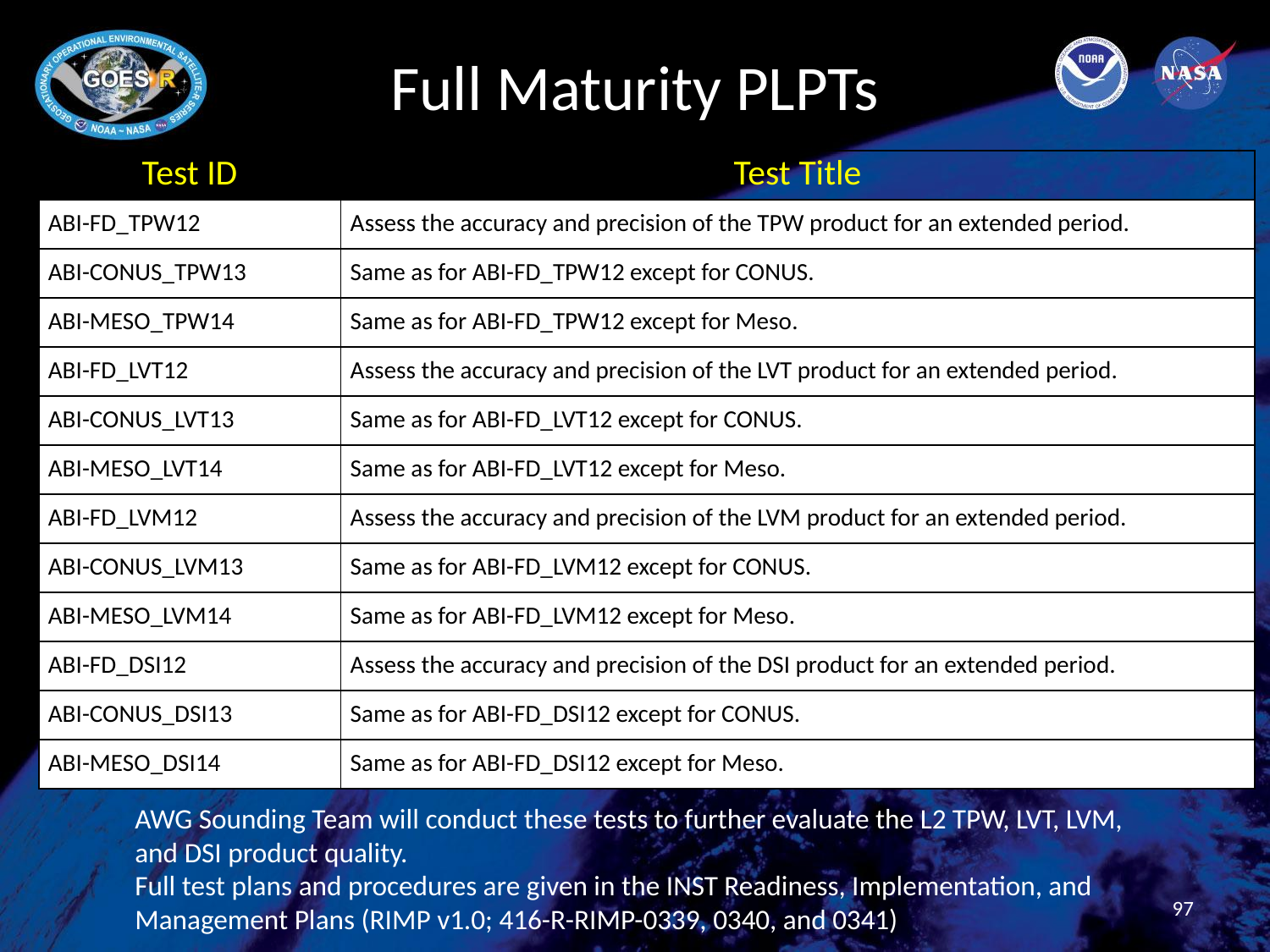

# Full Maturity PLPTs
| Test ID | Test Title |
| --- | --- |
| ABI-FD\_TPW12 | Assess the accuracy and precision of the TPW product for an extended period. |
| ABI-CONUS\_TPW13 | Same as for ABI-FD\_TPW12 except for CONUS. |
| ABI-MESO\_TPW14 | Same as for ABI-FD\_TPW12 except for Meso. |
| ABI-FD\_LVT12 | Assess the accuracy and precision of the LVT product for an extended period. |
| ABI-CONUS\_LVT13 | Same as for ABI-FD\_LVT12 except for CONUS. |
| ABI-MESO\_LVT14 | Same as for ABI-FD\_LVT12 except for Meso. |
| ABI-FD\_LVM12 | Assess the accuracy and precision of the LVM product for an extended period. |
| ABI-CONUS\_LVM13 | Same as for ABI-FD\_LVM12 except for CONUS. |
| ABI-MESO\_LVM14 | Same as for ABI-FD\_LVM12 except for Meso. |
| ABI-FD\_DSI12 | Assess the accuracy and precision of the DSI product for an extended period. |
| ABI-CONUS\_DSI13 | Same as for ABI-FD\_DSI12 except for CONUS. |
| ABI-MESO\_DSI14 | Same as for ABI-FD\_DSI12 except for Meso. |
AWG Sounding Team will conduct these tests to further evaluate the L2 TPW, LVT, LVM, and DSI product quality.
Full test plans and procedures are given in the INST Readiness, Implementation, and Management Plans (RIMP v1.0; 416-R-RIMP-0339, 0340, and 0341)
97